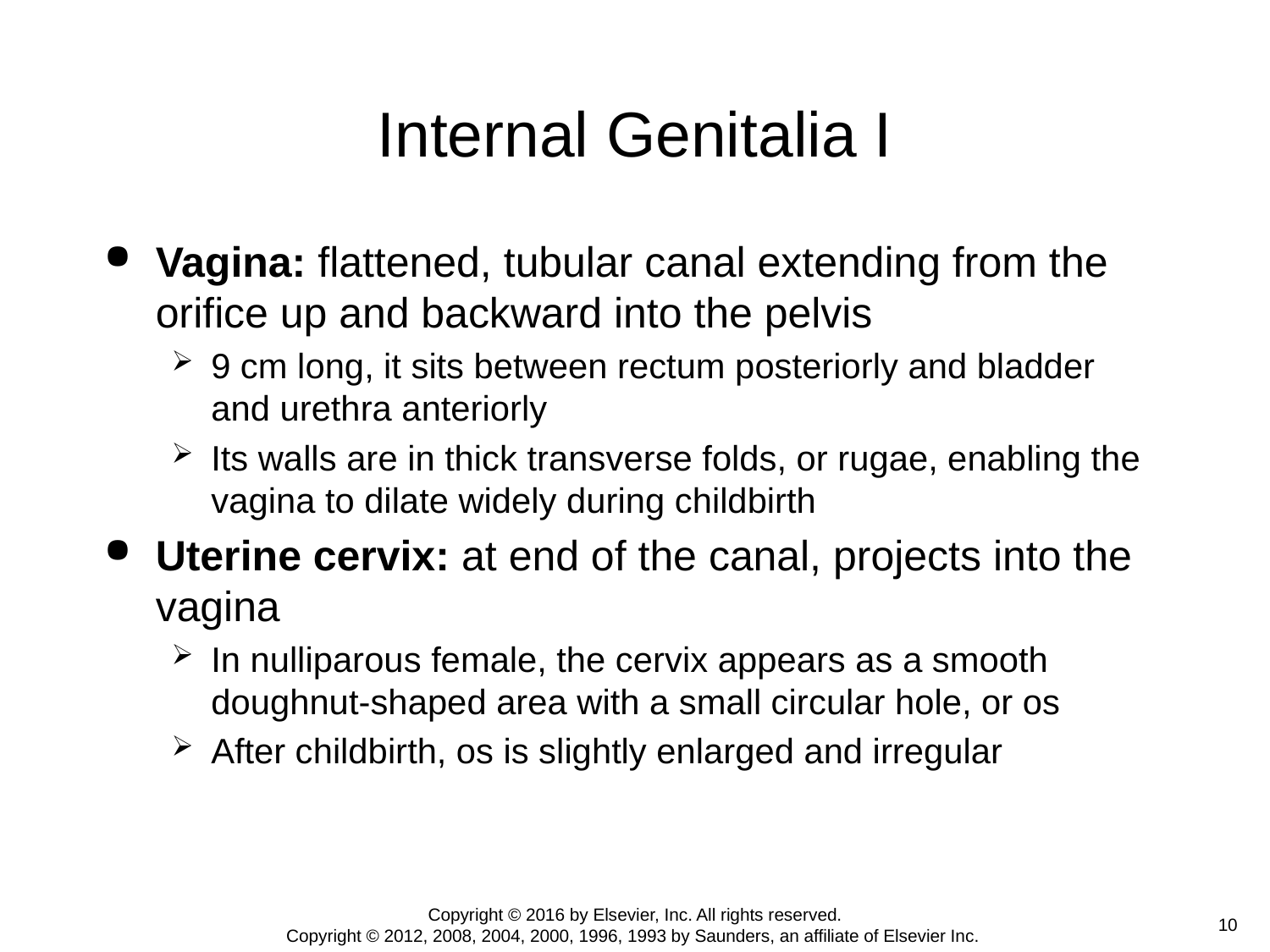

# Internal Genitalia I
Vagina: flattened, tubular canal extending from the orifice up and backward into the pelvis
9 cm long, it sits between rectum posteriorly and bladder and urethra anteriorly
Its walls are in thick transverse folds, or rugae, enabling the vagina to dilate widely during childbirth
Uterine cervix: at end of the canal, projects into the vagina
In nulliparous female, the cervix appears as a smooth doughnut-shaped area with a small circular hole, or os
After childbirth, os is slightly enlarged and irregular
Copyright © 2016 by Elsevier, Inc. All rights reserved.
Copyright © 2012, 2008, 2004, 2000, 1996, 1993 by Saunders, an affiliate of Elsevier Inc.
 10